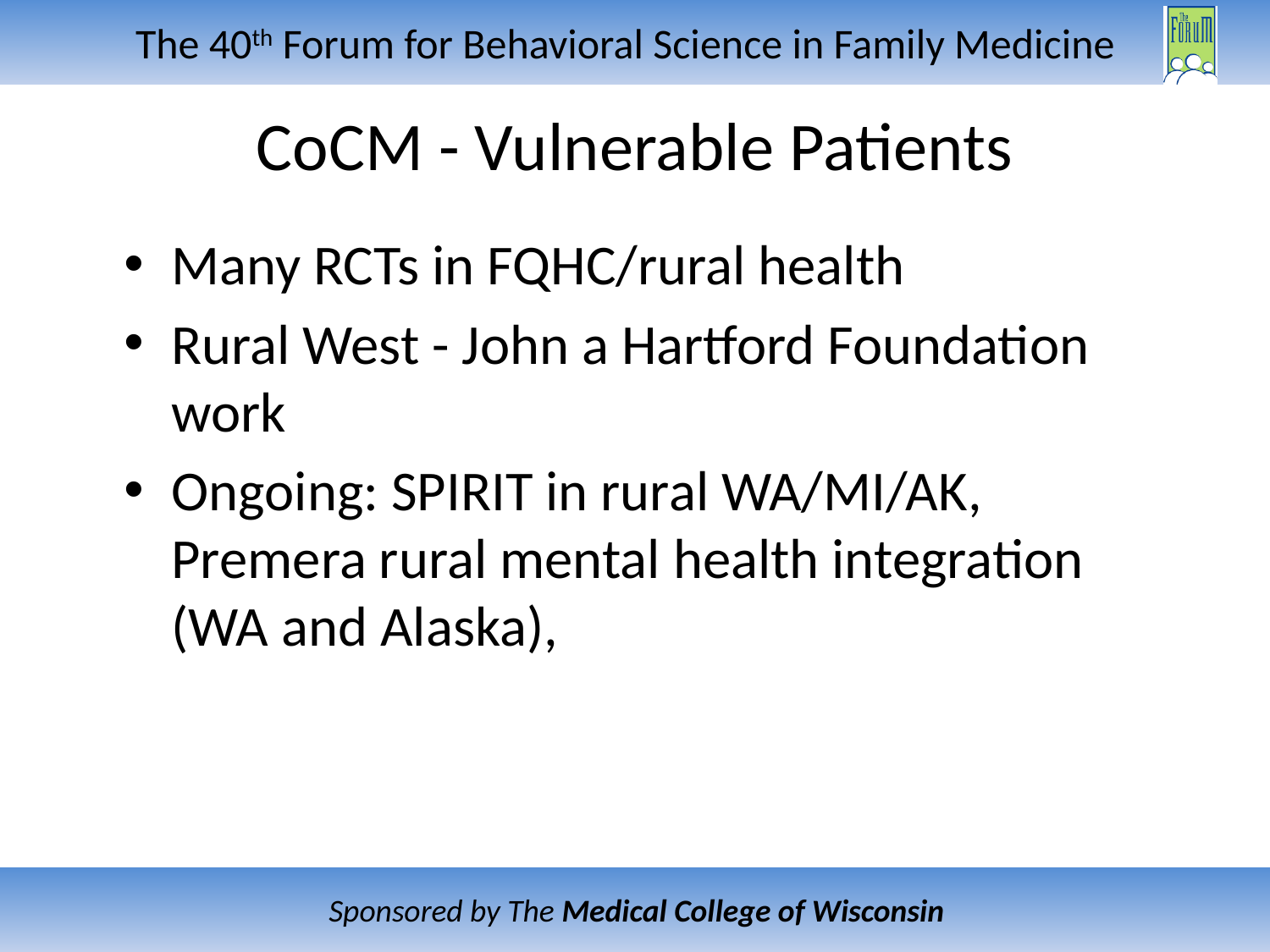

# CoCM - Vulnerable Patients
Many RCTs in FQHC/rural health
Rural West - John a Hartford Foundation work
Ongoing: SPIRIT in rural WA/MI/AK, Premera rural mental health integration (WA and Alaska),